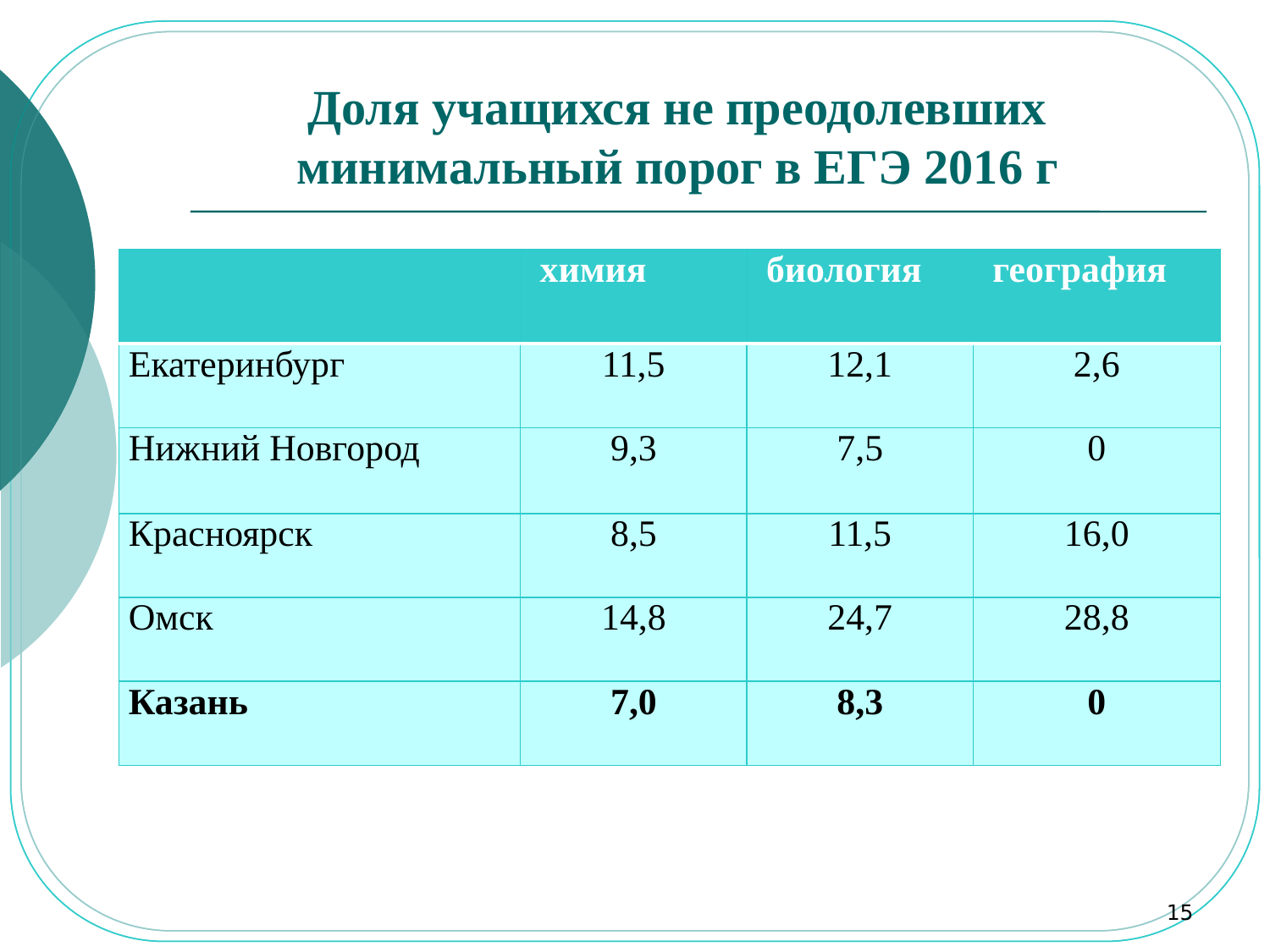

# Доля учащихся не преодолевших минимальный порог в ЕГЭ 2016 г
|  | химия | биология | география |
| --- | --- | --- | --- |
| Екатеринбург | 11,5 | 12,1 | 2,6 |
| Нижний Новгород | 9,3 | 7,5 | 0 |
| Красноярск | 8,5 | 11,5 | 16,0 |
| Омск | 14,8 | 24,7 | 28,8 |
| Казань | 7,0 | 8,3 | 0 |
15